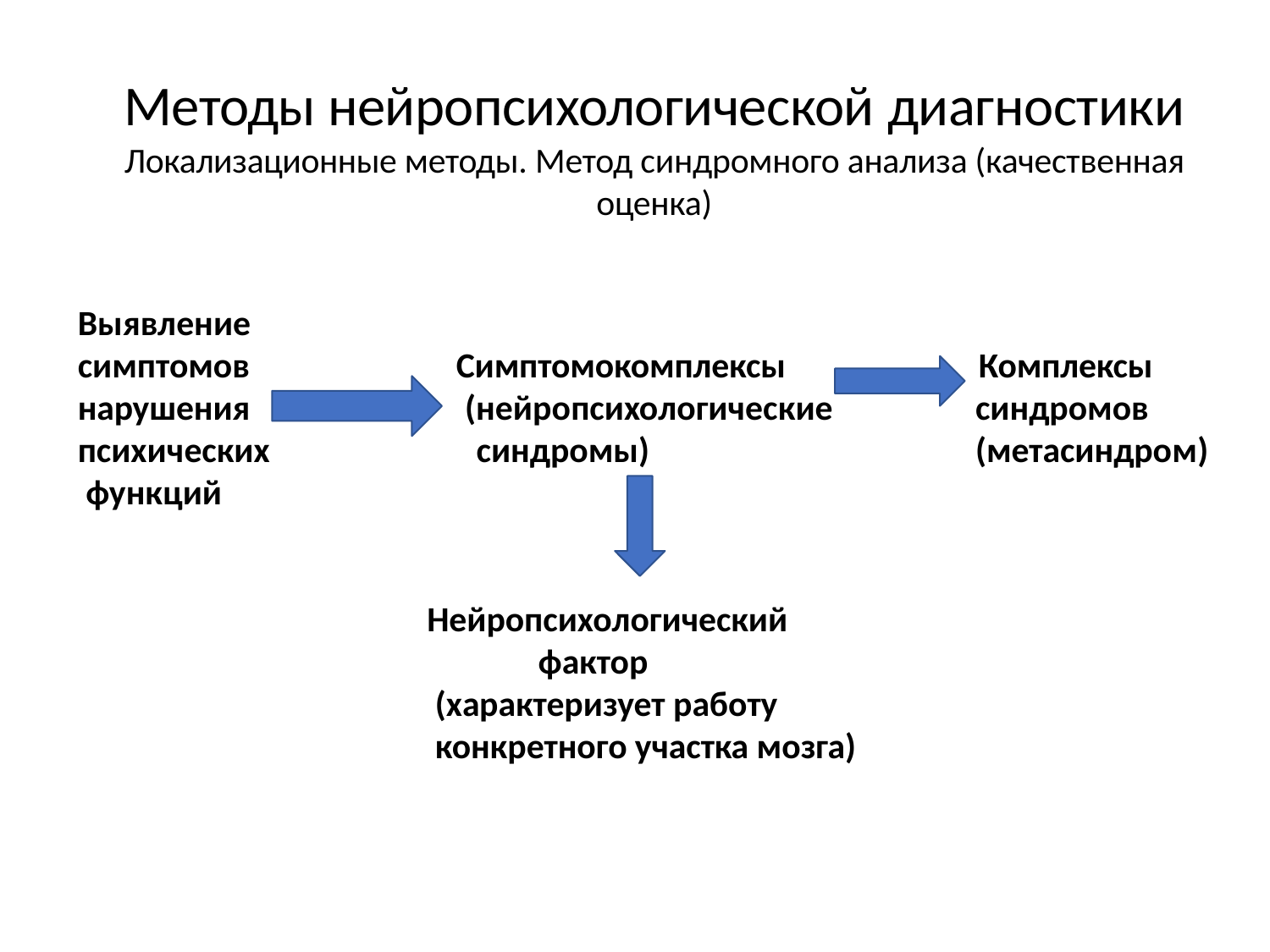

# Методы нейропсихологической диагностики
Локализационные методы. Метод синдромного анализа (качественная оценка)
Выявление  симптомов  нарушения  психических  функций
Симптомокомплексы
(нейропсихологические  синдромы)
Комплексы  синдромов  (метасиндром)

Нейропсихологический
фактор
(характеризует работу
конкретного участка мозга)